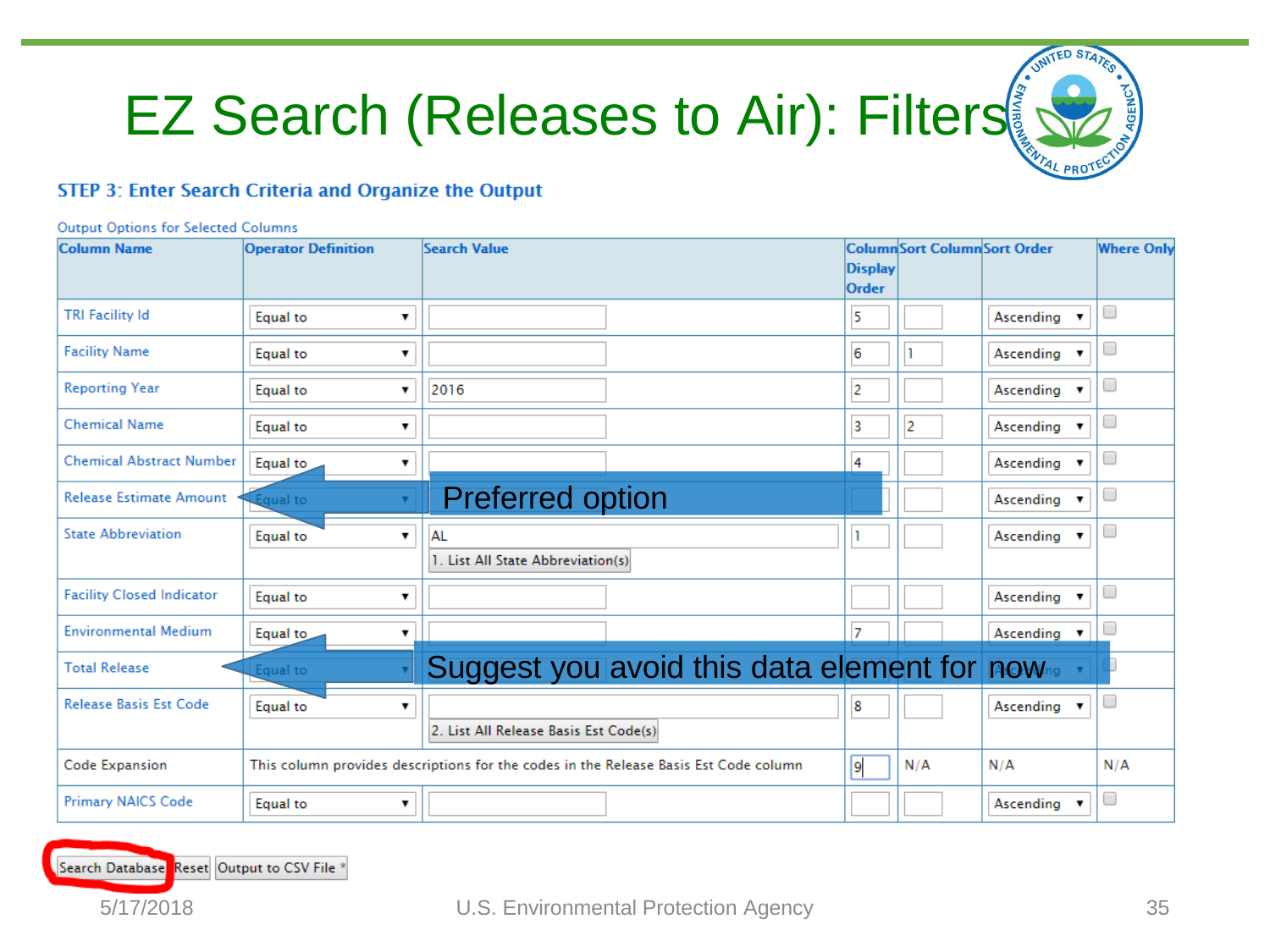

# EZ Search (Releases to Air): Filters

Preferred option

Suggest you avoid this data element for now
5/17/2018
U.S. Environmental Protection Agency
35